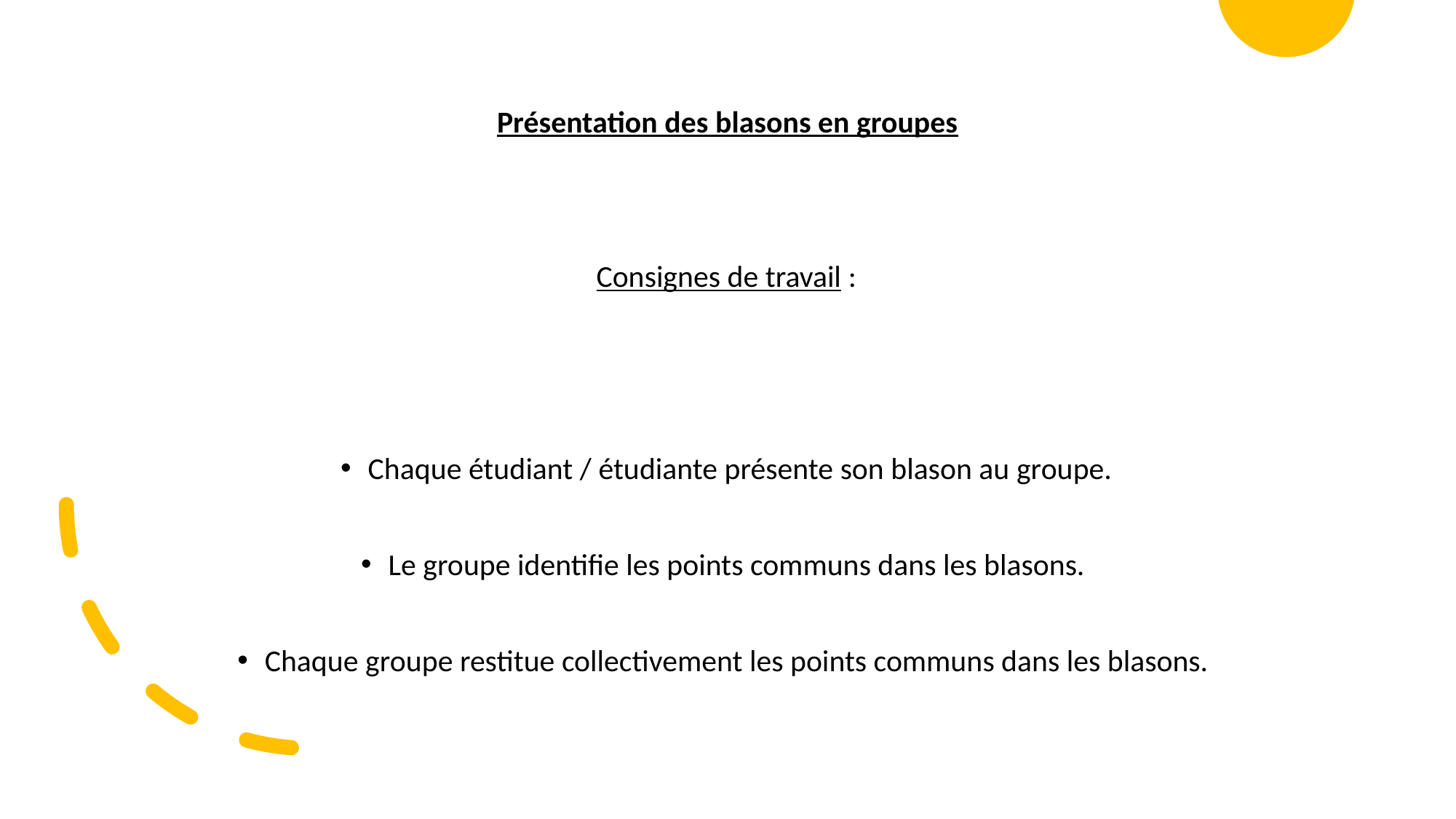

# Présentation des blasons en groupes
Consignes de travail :

Chaque étudiant / étudiante présente son blason au groupe.

Le groupe identifie les points communs dans les blasons.

Chaque groupe restitue collectivement les points communs dans les blasons.